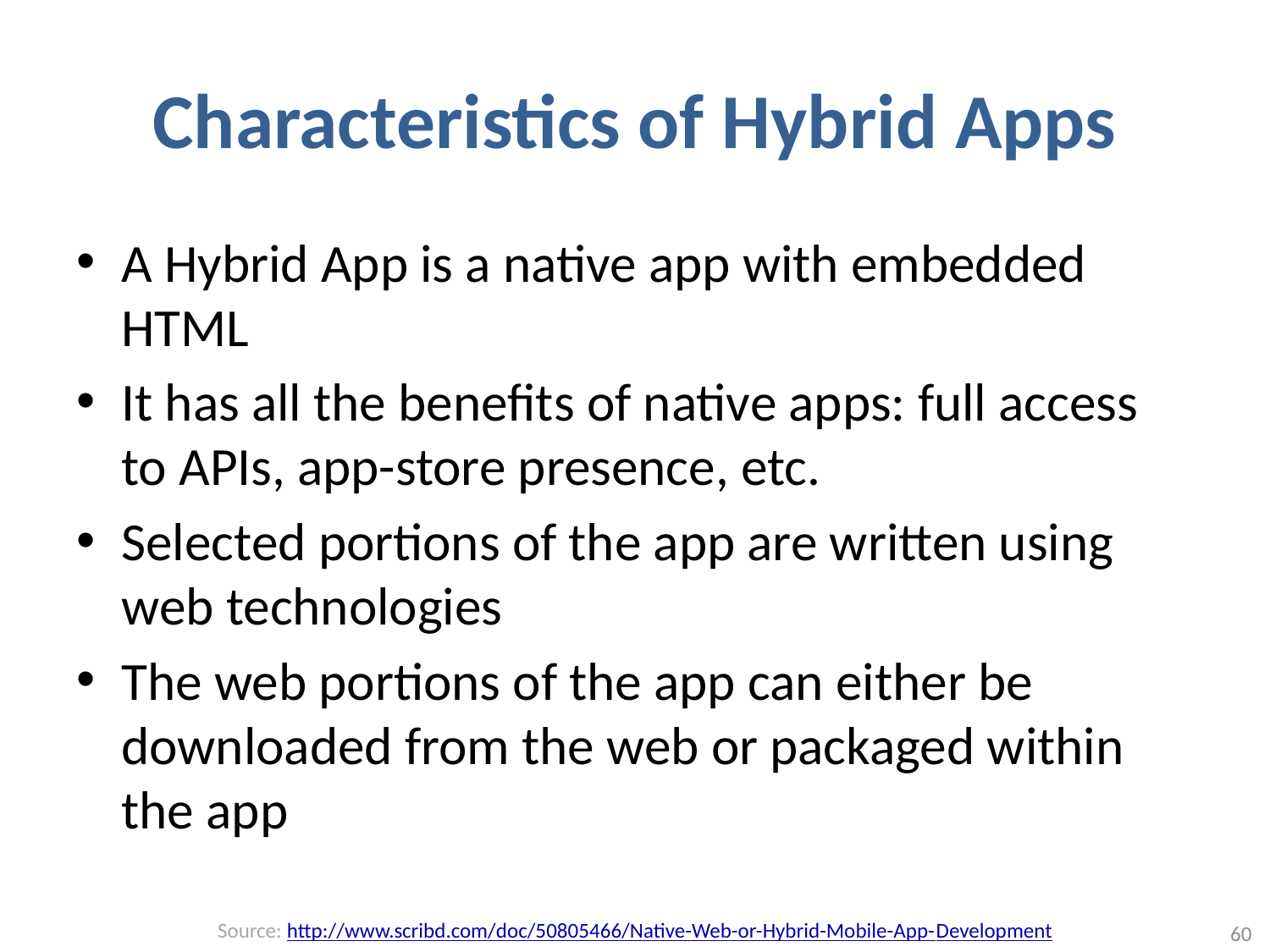

# Characteristics of Hybrid Apps
A Hybrid App is a native app with embedded HTML
It has all the benefits of native apps: full access to APIs, app-store presence, etc.
Selected portions of the app are written using web technologies
The web portions of the app can either be downloaded from the web or packaged within the app
Source: http://www.scribd.com/doc/50805466/Native-Web-or-Hybrid-Mobile-App-Development
60